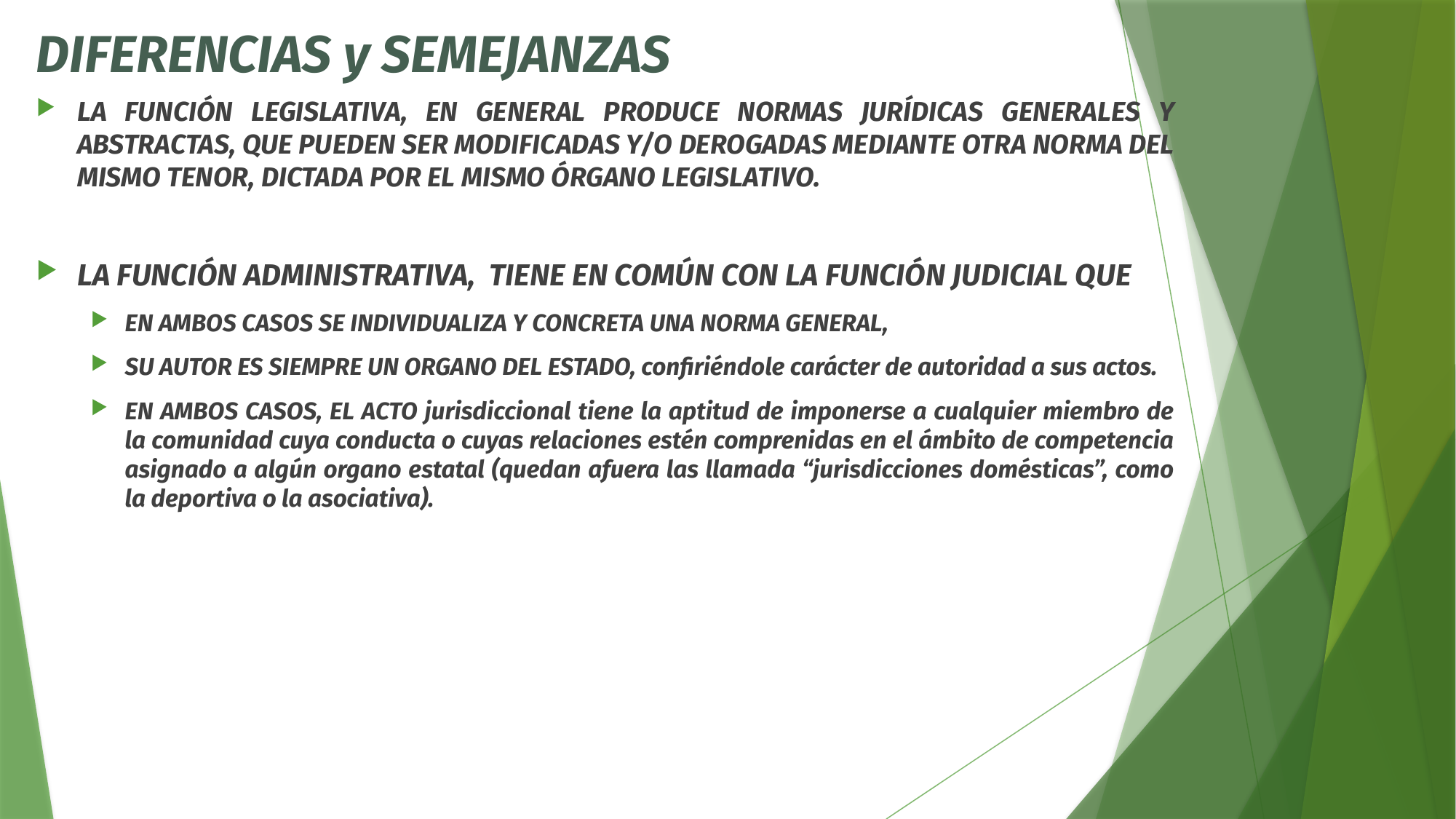

# DIFERENCIAS y SEMEJANZAS
LA FUNCIÓN LEGISLATIVA, EN GENERAL PRODUCE NORMAS JURÍDICAS GENERALES Y ABSTRACTAS, QUE PUEDEN SER MODIFICADAS Y/O DEROGADAS MEDIANTE OTRA NORMA DEL MISMO TENOR, DICTADA POR EL MISMO ÓRGANO LEGISLATIVO.

LA FUNCIÓN ADMINISTRATIVA,  TIENE EN COMÚN CON LA FUNCIÓN JUDICIAL QUE
EN AMBOS CASOS SE INDIVIDUALIZA Y CONCRETA UNA NORMA GENERAL,
SU AUTOR ES SIEMPRE UN ORGANO DEL ESTADO, confiriéndole carácter de autoridad a sus actos.
EN AMBOS CASOS, EL ACTO jurisdiccional tiene la aptitud de imponerse a cualquier miembro de la comunidad cuya conducta o cuyas relaciones estén comprenidas en el ámbito de competencia asignado a algún organo estatal (quedan afuera las llamada “jurisdicciones domésticas”, como la deportiva o la asociativa).